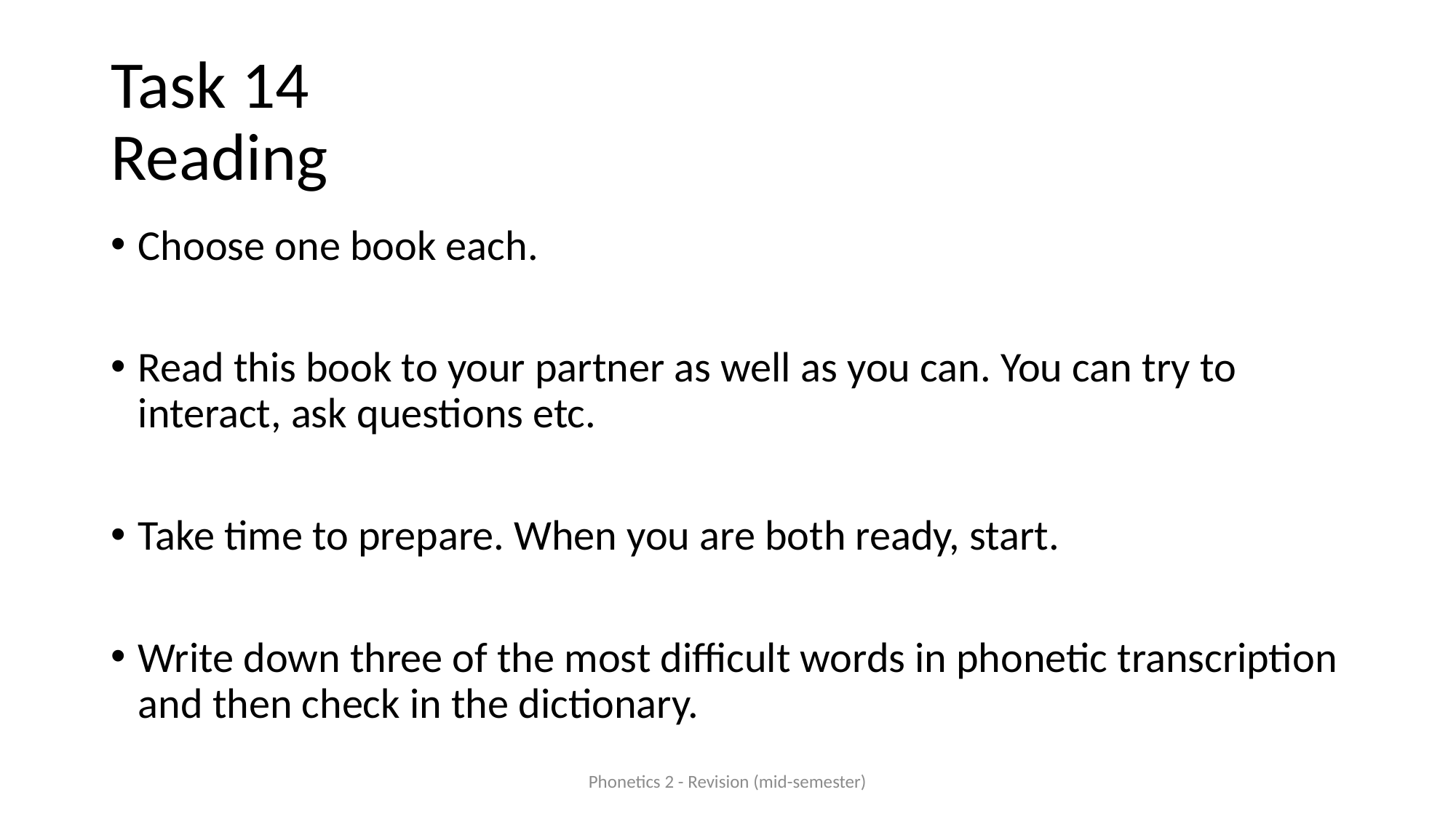

# Task 14 Reading
Choose one book each.

Read this book to your partner as well as you can. You can try to interact, ask questions etc.

Take time to prepare. When you are both ready, start.

Write down three of the most difficult words in phonetic transcription and then check in the dictionary.
Phonetics 2 - Revision (mid-semester)